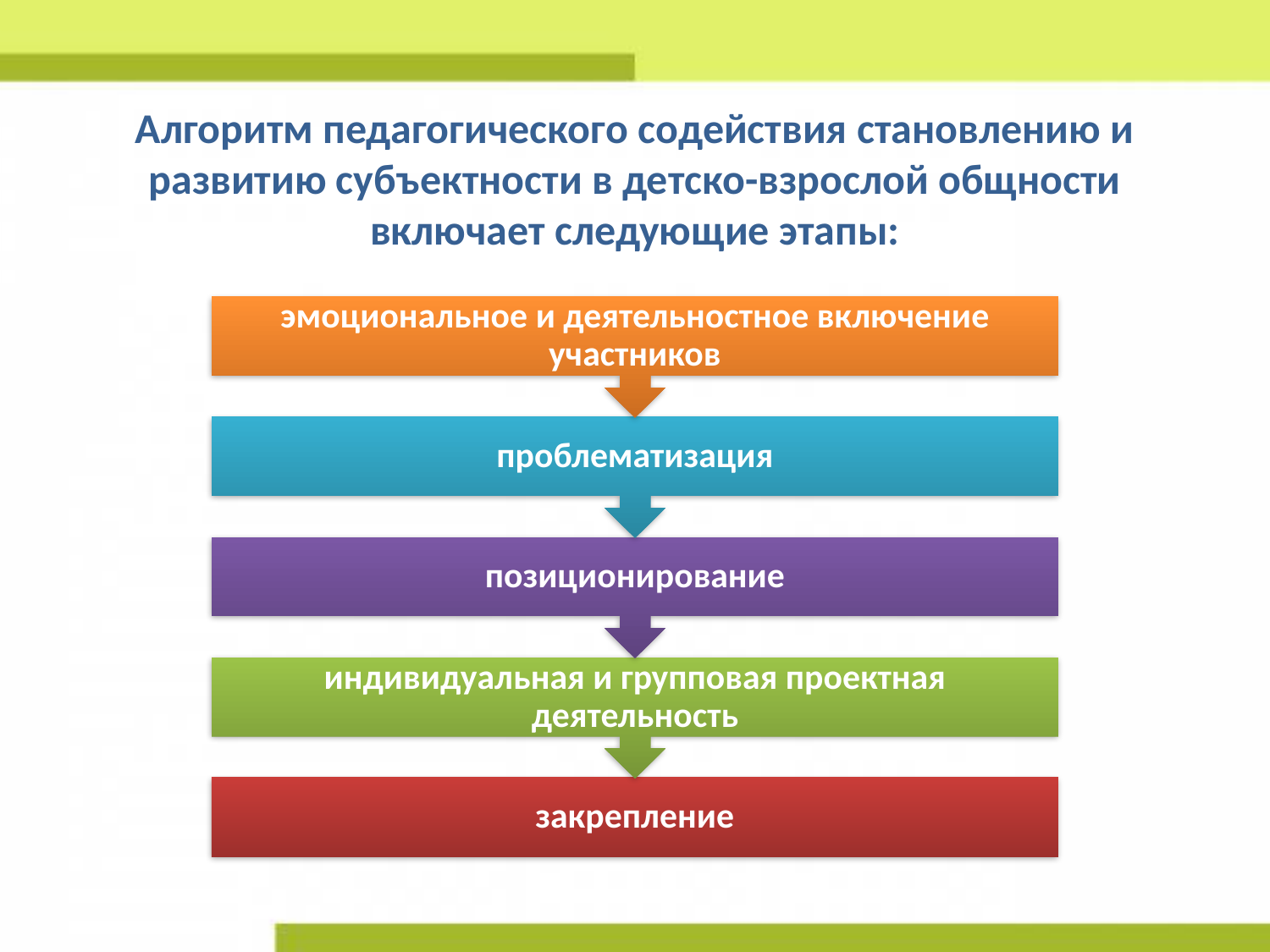

Алгоритм педагогического содействия становлению и развитию субъектности в детско-взрослой общности включает следующие этапы:
закрепление
индивидуальная и групповая проектная деятельность
позиционирование
проблематизация
эмоциональное и деятельностное включение участников